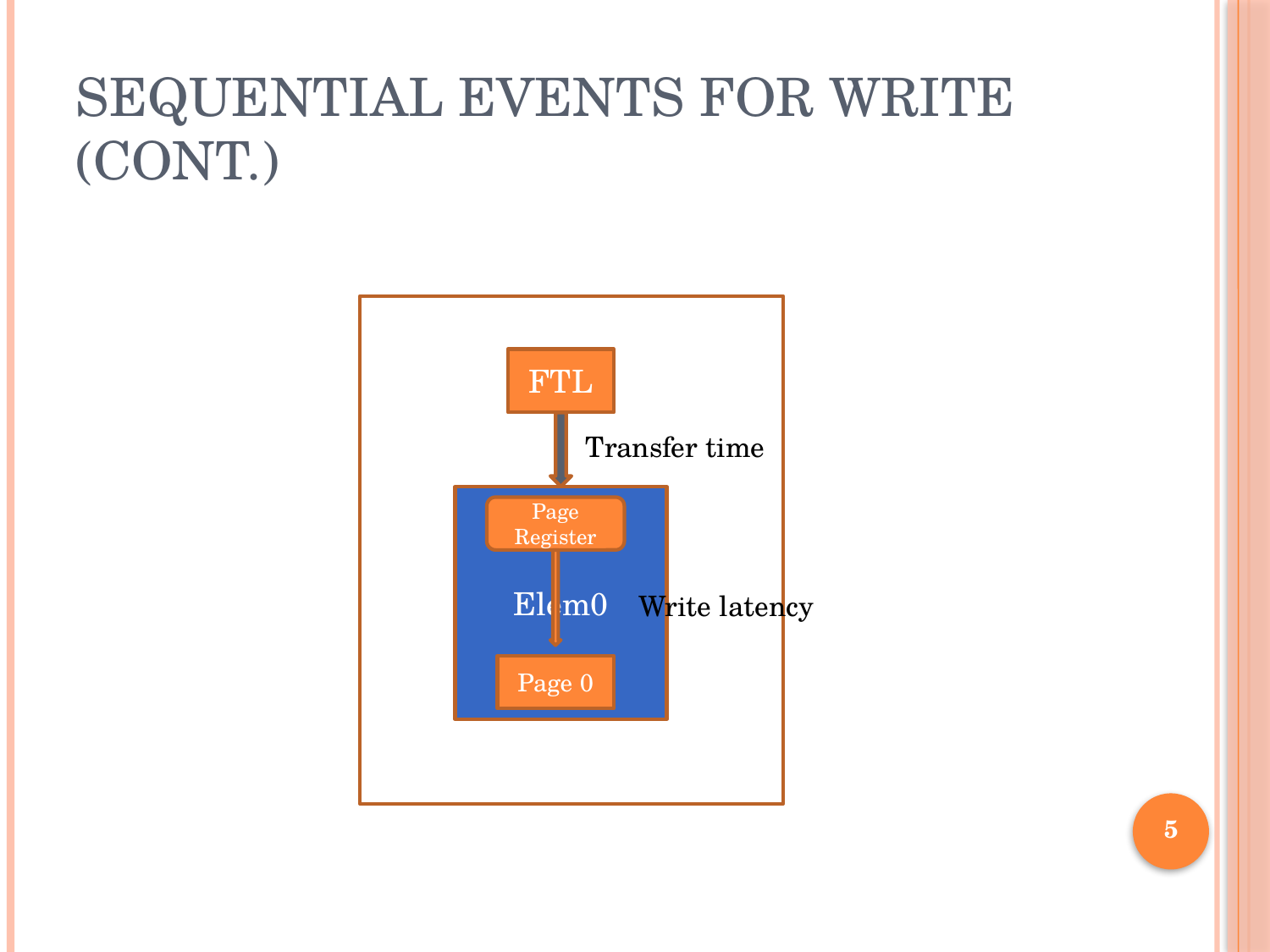

# Sequential Events For Write (Cont.)

FTL

Transfer time
Elem0
Page Register

Write latency
Page 0
5